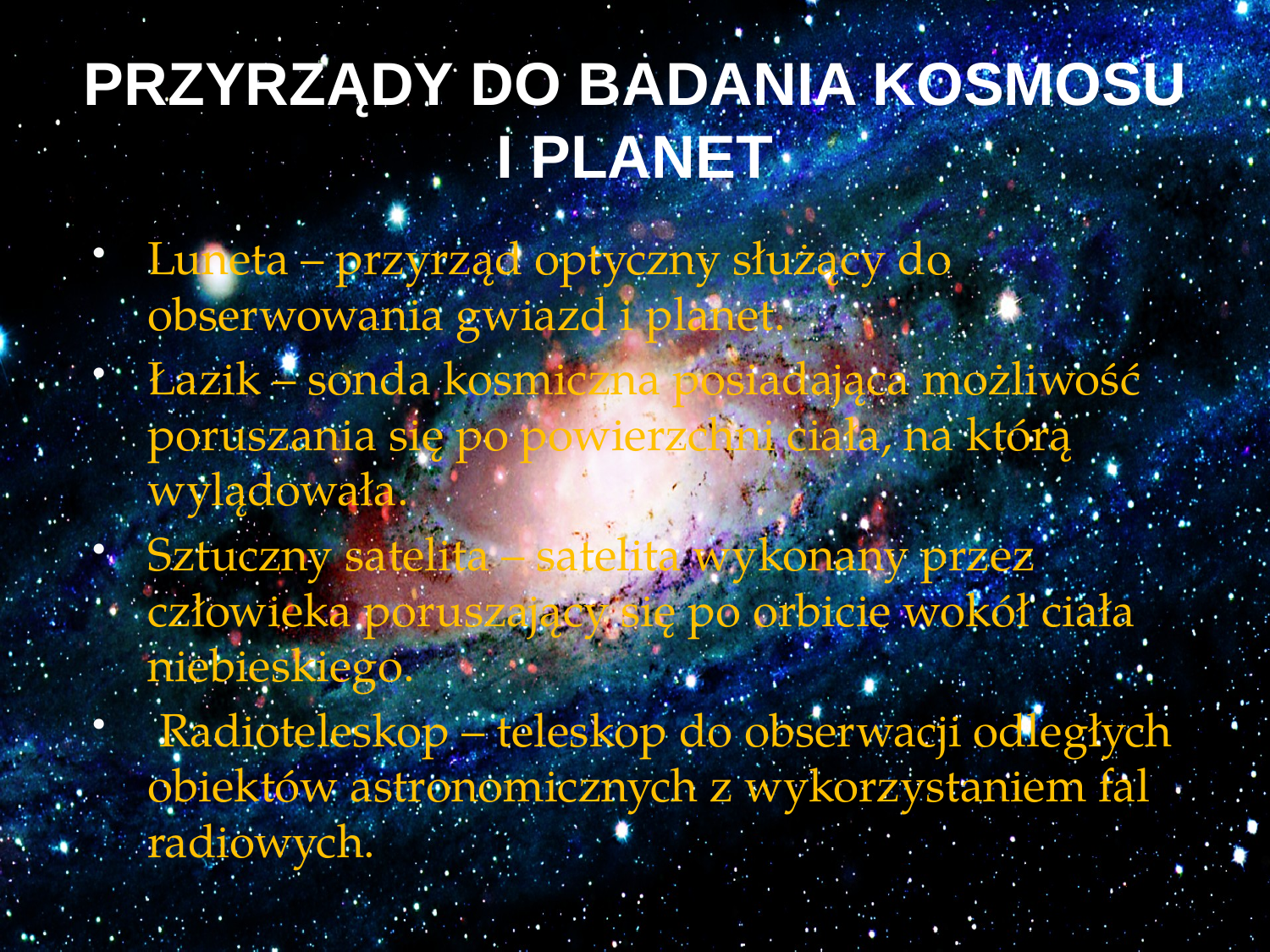

# PRZYRZĄDY DO BADANIA KOSMOSU I PLANET
Luneta – przyrząd optyczny służący do obserwowania gwiazd i planet.
Łazik – sonda kosmiczna posiadająca możliwość poruszania się po powierzchni ciała, na którą wylądowała.
Sztuczny satelita – satelita wykonany przez człowieka poruszający się po orbicie wokół ciała niebieskiego.
 Radioteleskop – teleskop do obserwacji odległych obiektów astronomicznych z wykorzystaniem fal radiowych.